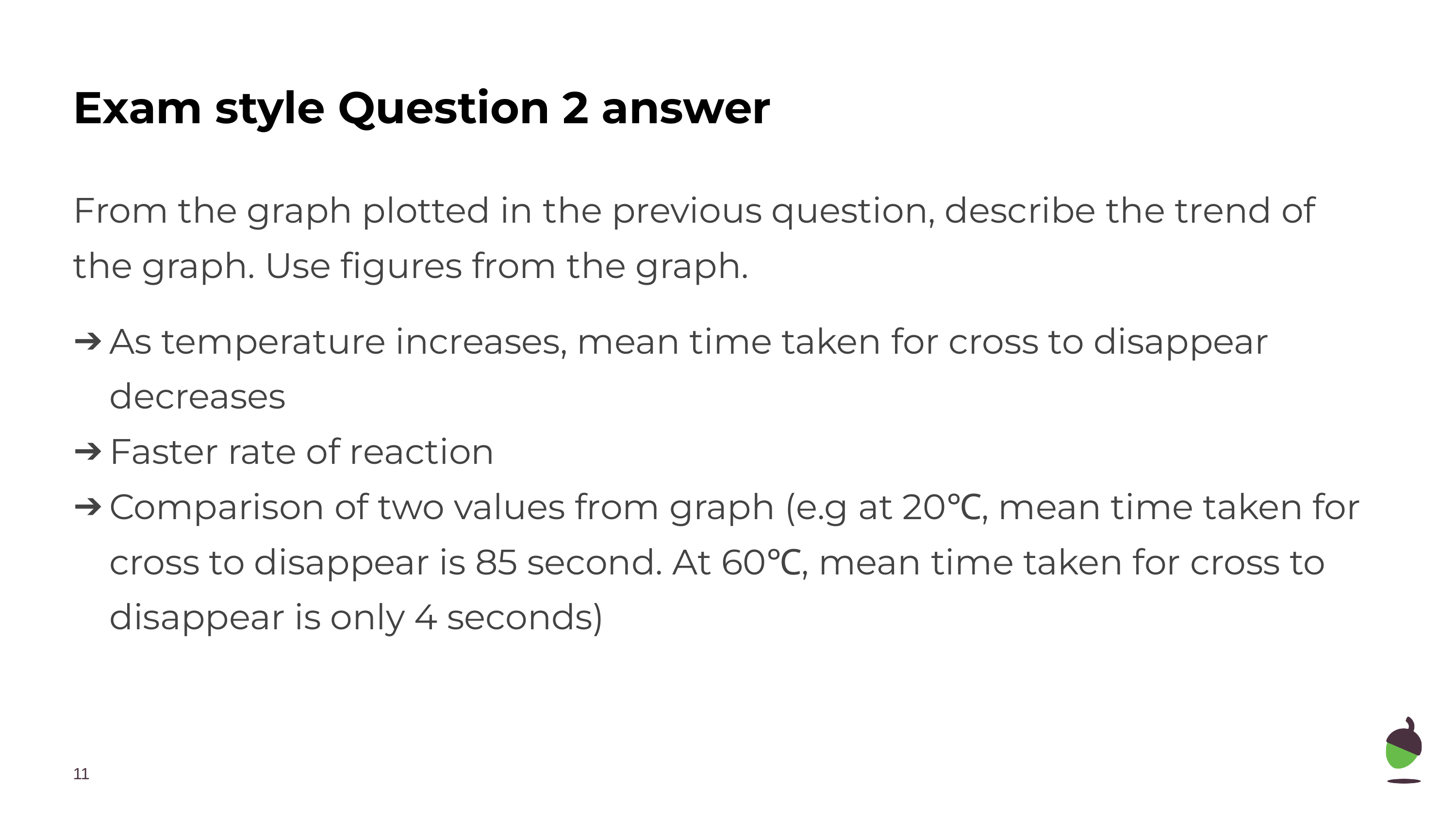

# Exam style Question 2 answer
From the graph plotted in the previous question, describe the trend of the graph. Use figures from the graph.
As temperature increases, mean time taken for cross to disappear decreases
Faster rate of reaction
Comparison of two values from graph (e.g at 20℃, mean time taken for cross to disappear is 85 second. At 60℃, mean time taken for cross to disappear is only 4 seconds)
11